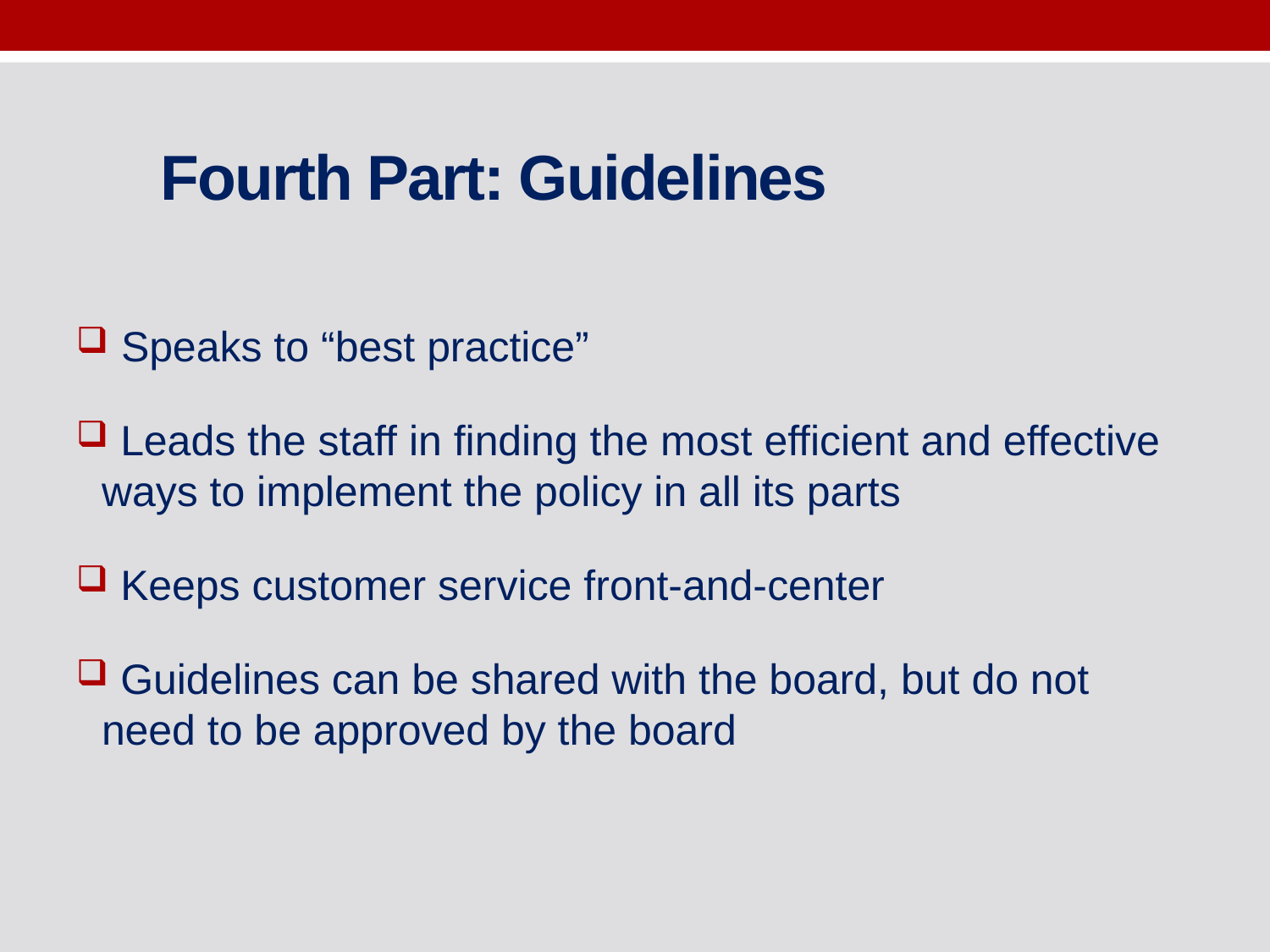

# Fourth Part: Guidelines

 Speaks to “best practice”

 Leads the staff in finding the most efficient and effective ways to implement the policy in all its parts

 Keeps customer service front-and-center

 Guidelines can be shared with the board, but do not need to be approved by the board